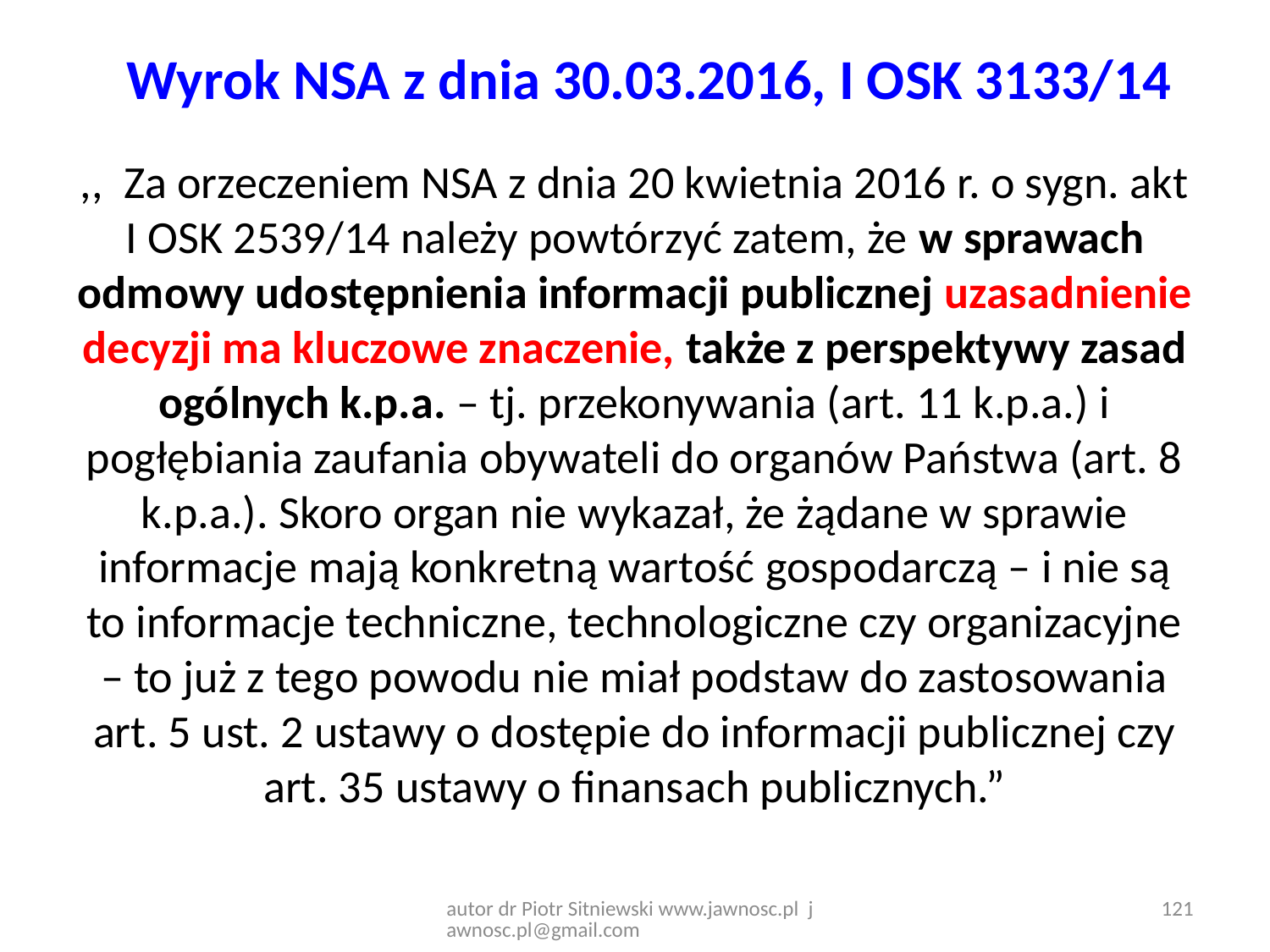

# Wyrok NSA z dnia 30.03.2016, I OSK 3133/14
,,  Za orzeczeniem NSA z dnia 20 kwietnia 2016 r. o sygn. akt I OSK 2539/14 należy powtórzyć zatem, że w sprawach odmowy udostępnienia informacji publicznej uzasadnienie decyzji ma kluczowe znaczenie, także z perspektywy zasad ogólnych k.p.a. – tj. przekonywania (art. 11 k.p.a.) i pogłębiania zaufania obywateli do organów Państwa (art. 8 k.p.a.). Skoro organ nie wykazał, że żądane w sprawie informacje mają konkretną wartość gospodarczą – i nie są to informacje techniczne, technologiczne czy organizacyjne – to już z tego powodu nie miał podstaw do zastosowania art. 5 ust. 2 ustawy o dostępie do informacji publicznej czy art. 35 ustawy o finansach publicznych.”
autor dr Piotr Sitniewski www.jawnosc.pl  jawnosc.pl@gmail.com
121